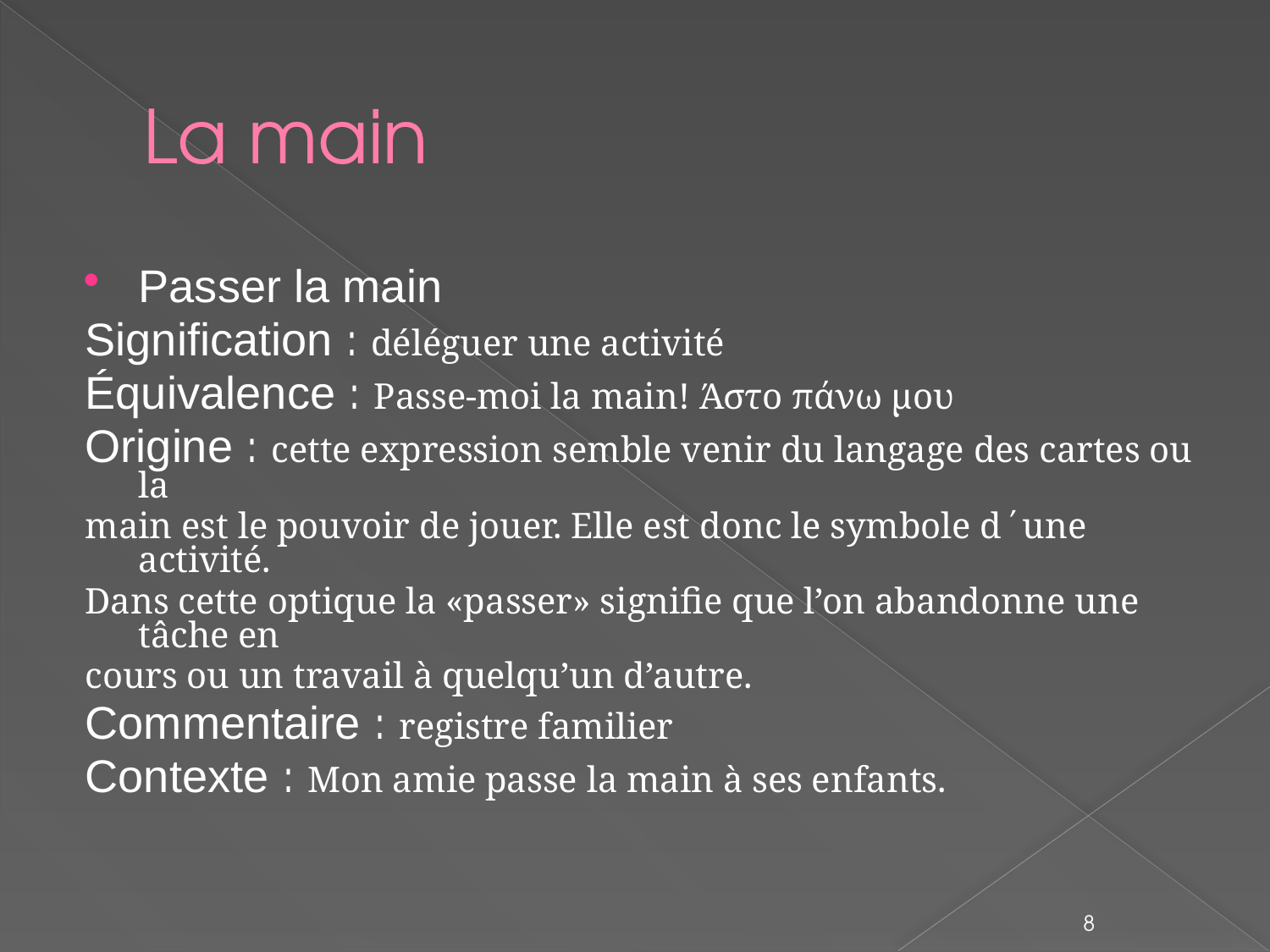

# La main
Passer la main
Signification : déléguer une activité
Équivalence : Passe-moi la main! Άστο πάνω μου
Origine : cette expression semble venir du langage des cartes ou la
main est le pouvoir de jouer. Elle est donc le symbole d΄une activité.
Dans cette optique la «passer» signifie que l’on abandonne une tâche en
cours ou un travail à quelqu’un d’autre.
Commentaire : registre familier
Contexte : Mon amie passe la main à ses enfants.

8